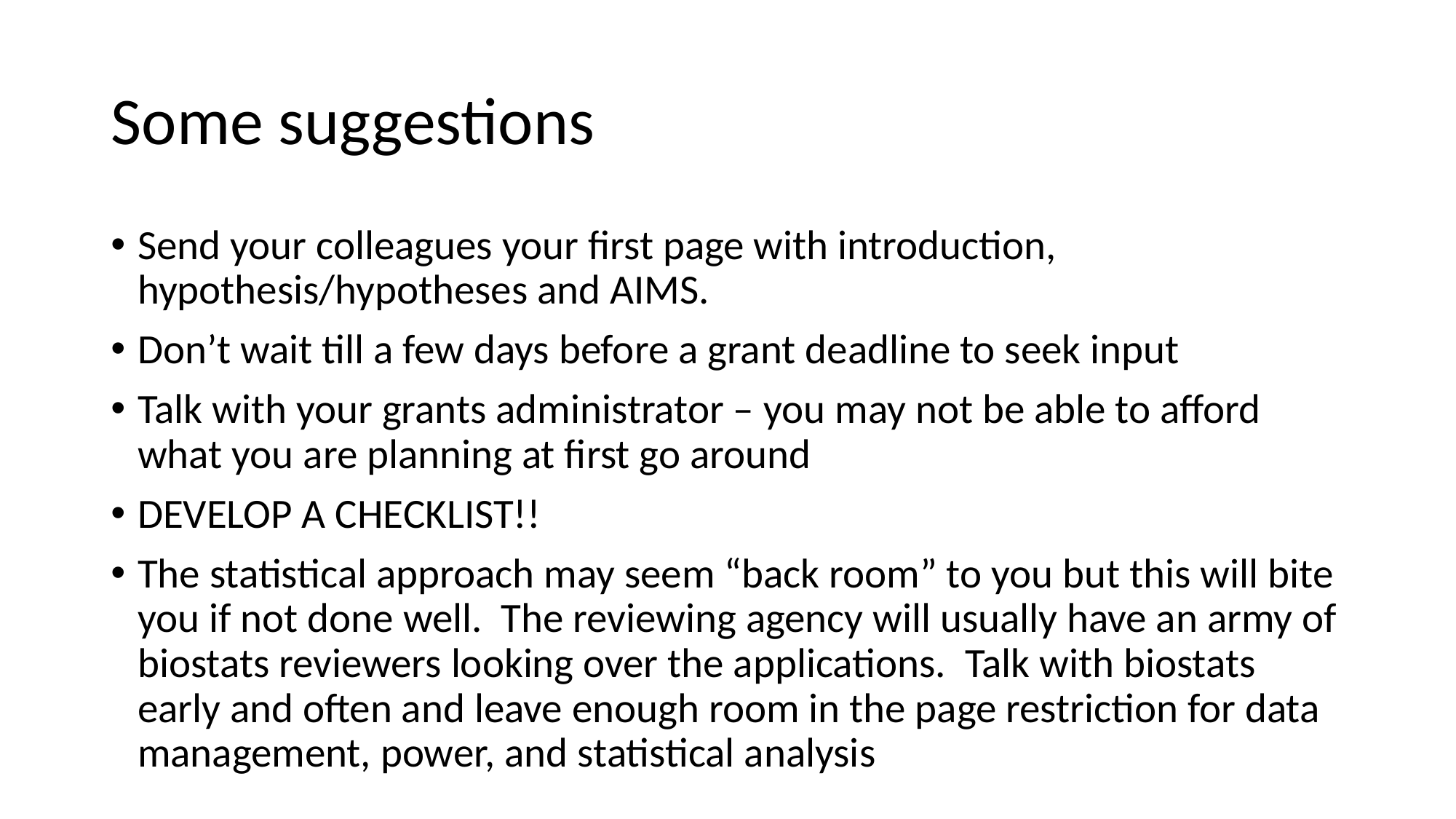

# Some suggestions
Send your colleagues your first page with introduction, hypothesis/hypotheses and AIMS.
Don’t wait till a few days before a grant deadline to seek input
Talk with your grants administrator – you may not be able to afford what you are planning at first go around
DEVELOP A CHECKLIST!!
The statistical approach may seem “back room” to you but this will bite you if not done well.  The reviewing agency will usually have an army of biostats reviewers looking over the applications.  Talk with biostats early and often and leave enough room in the page restriction for data management, power, and statistical analysis